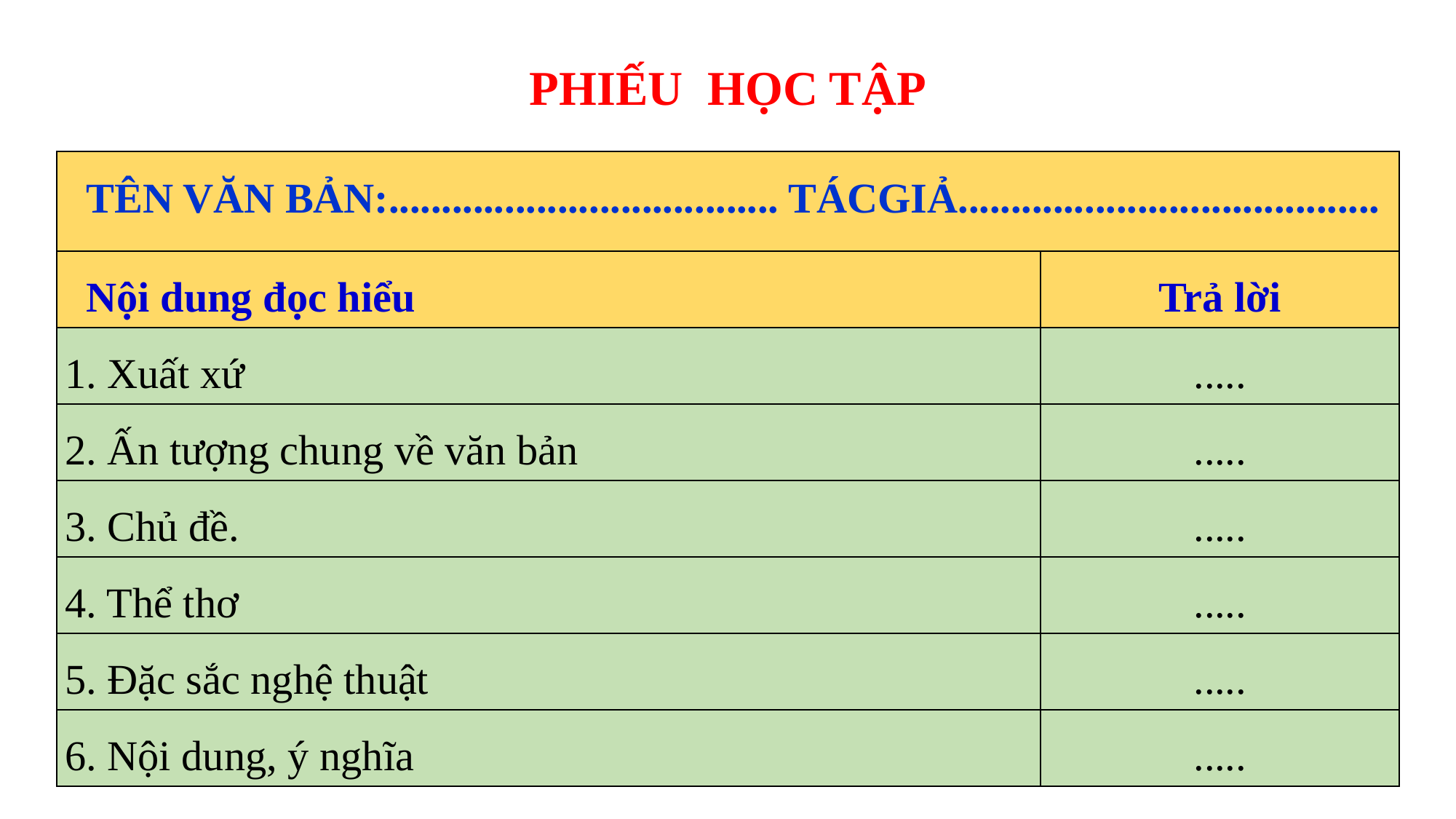

PHIẾU  HỌC TẬP
| TÊN VĂN BẢN:..................................... TÁCGIẢ........................................ |  |
| --- | --- |
| Nội dung đọc hiểu | Trả lời |
| 1. Xuất xứ | ..... |
| 2. Ấn tượng chung về văn bản | ..... |
| 3. Chủ đề. | ..... |
| 4. Thể thơ | ..... |
| 5. Đặc sắc nghệ thuật | ..... |
| 6. Nội dung, ý nghĩa | ..... |